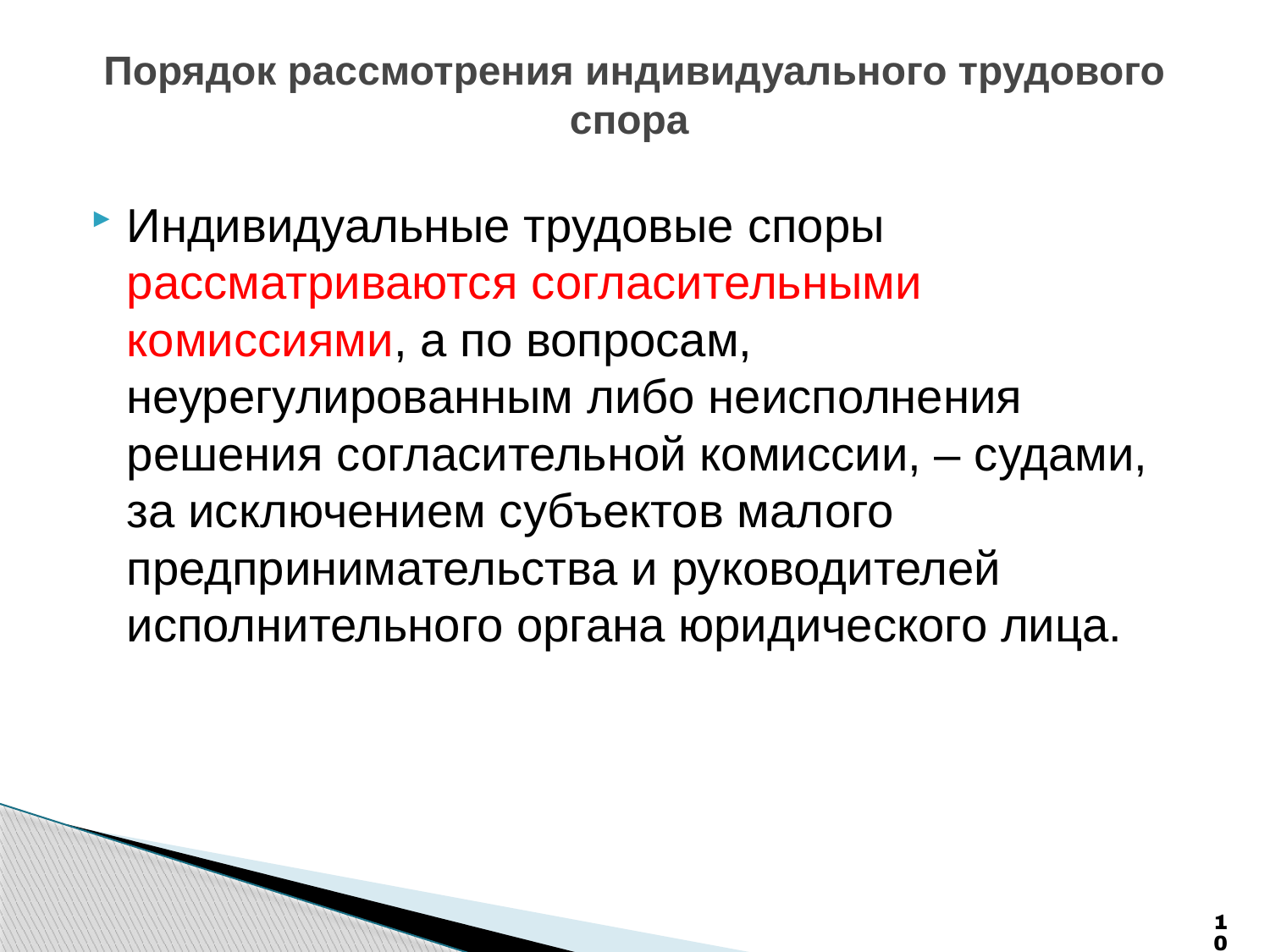

# Порядок рассмотрения индивидуального трудового спора
Индивидуальные трудовые споры рассматриваются согласительными комиссиями, а по вопросам, неурегулированным либо неисполнения решения согласительной комиссии, – судами, за исключением субъектов малого предпринимательства и руководителей исполнительного органа юридического лица.

10